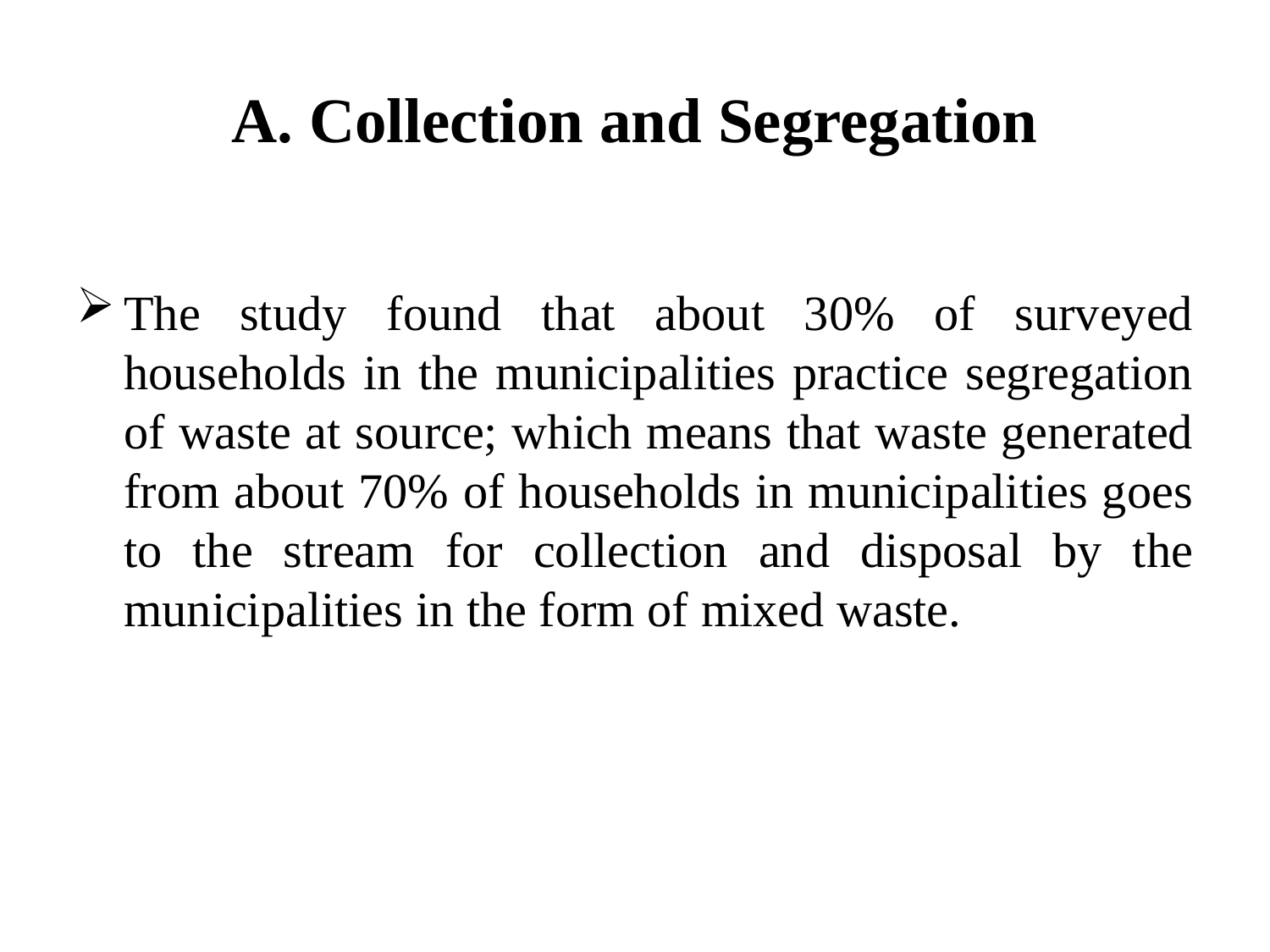

# A. Collection and Segregation
The study found that about 30% of surveyed households in the municipalities practice segregation of waste at source; which means that waste generated from about 70% of households in municipalities goes to the stream for collection and disposal by the municipalities in the form of mixed waste.